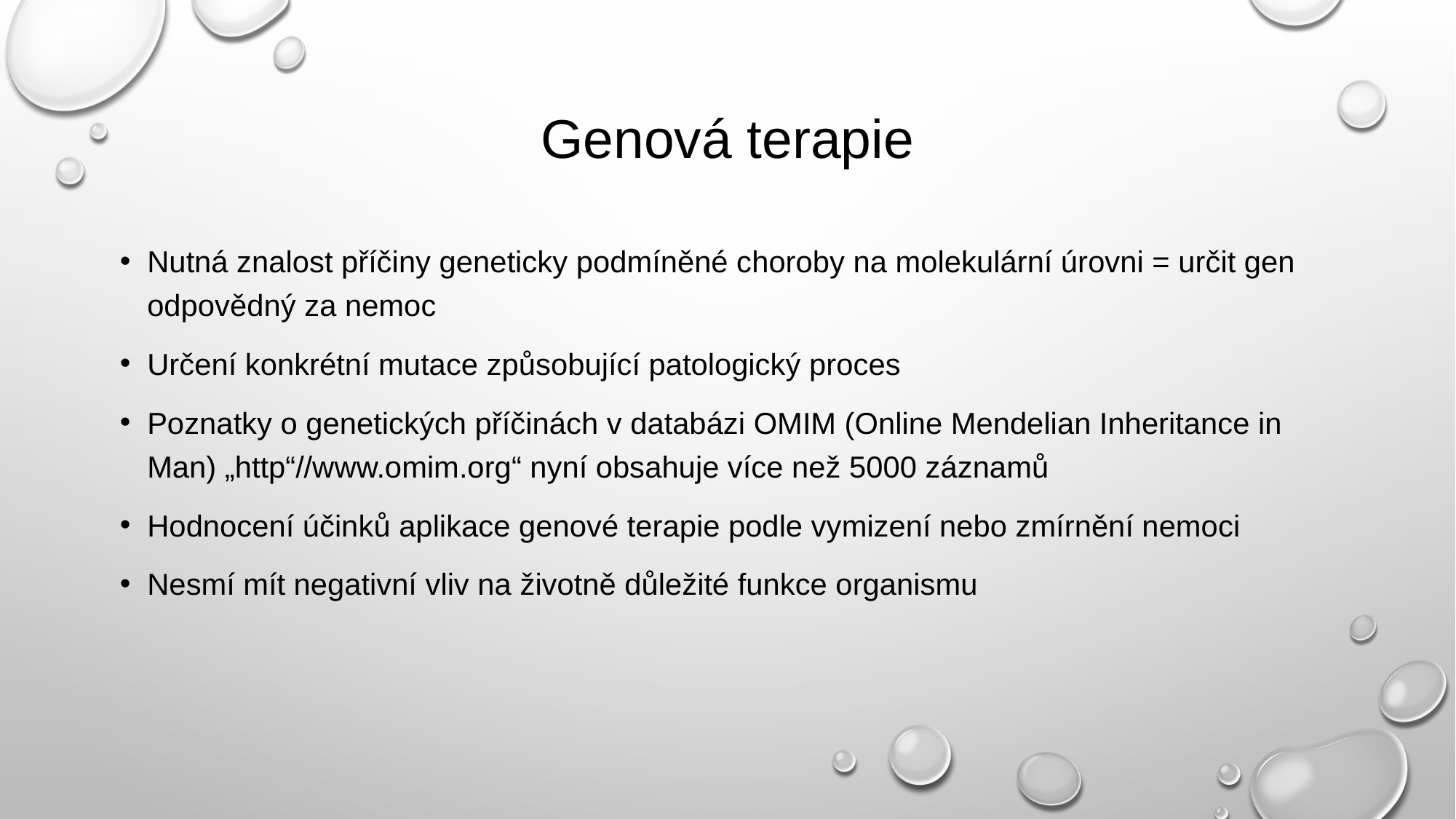

# Genová terapie
Nutná znalost příčiny geneticky podmíněné choroby na molekulární úrovni = určit gen odpovědný za nemoc
Určení konkrétní mutace způsobující patologický proces
Poznatky o genetických příčinách v databázi OMIM (Online Mendelian Inheritance in Man) „http“//www.omim.org“ nyní obsahuje více než 5000 záznamů
Hodnocení účinků aplikace genové terapie podle vymizení nebo zmírnění nemoci
Nesmí mít negativní vliv na životně důležité funkce organismu